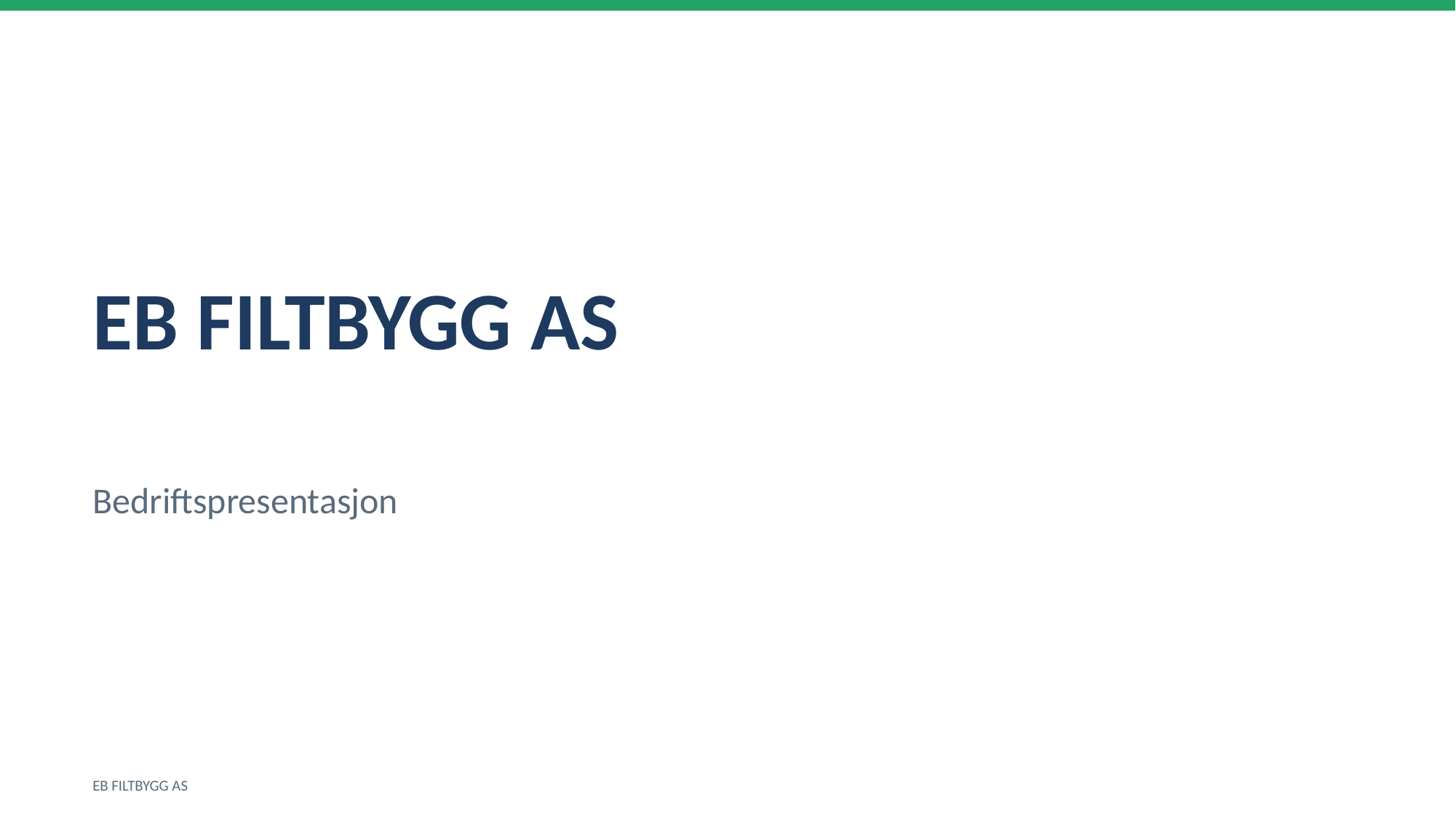

EB FILTBYGG AS
Bedriftspresentasjon
EB FILTBYGG AS